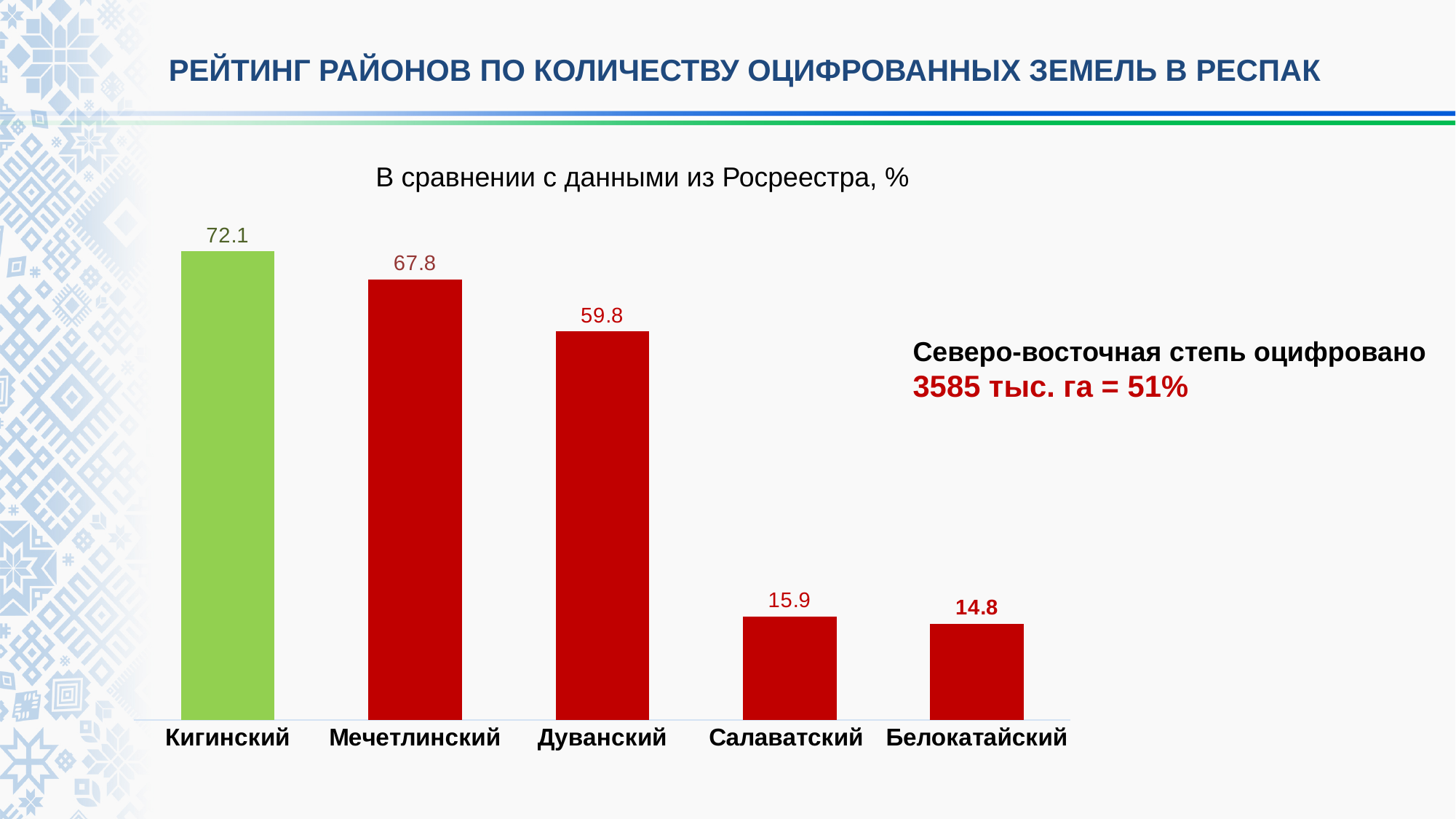

РЕЙТИНГ РАЙОНОВ ПО КОЛИЧЕСТВУ ОЦИФРОВАННЫХ ЗЕМЕЛЬ В РЕСПАК
В сравнении с данными из Росреестра, %

### Chart

| Category | Ряд 1 |
|---|---|
| Кигинский | 72.1 |
| Мечетлинский | 67.8 |
| Дуванский | 59.8 |
| Салаватский
 | 15.9 |
| Белокатайский | 14.8 |
Северо-восточная степь оцифровано
3585 тыс. га = 51%